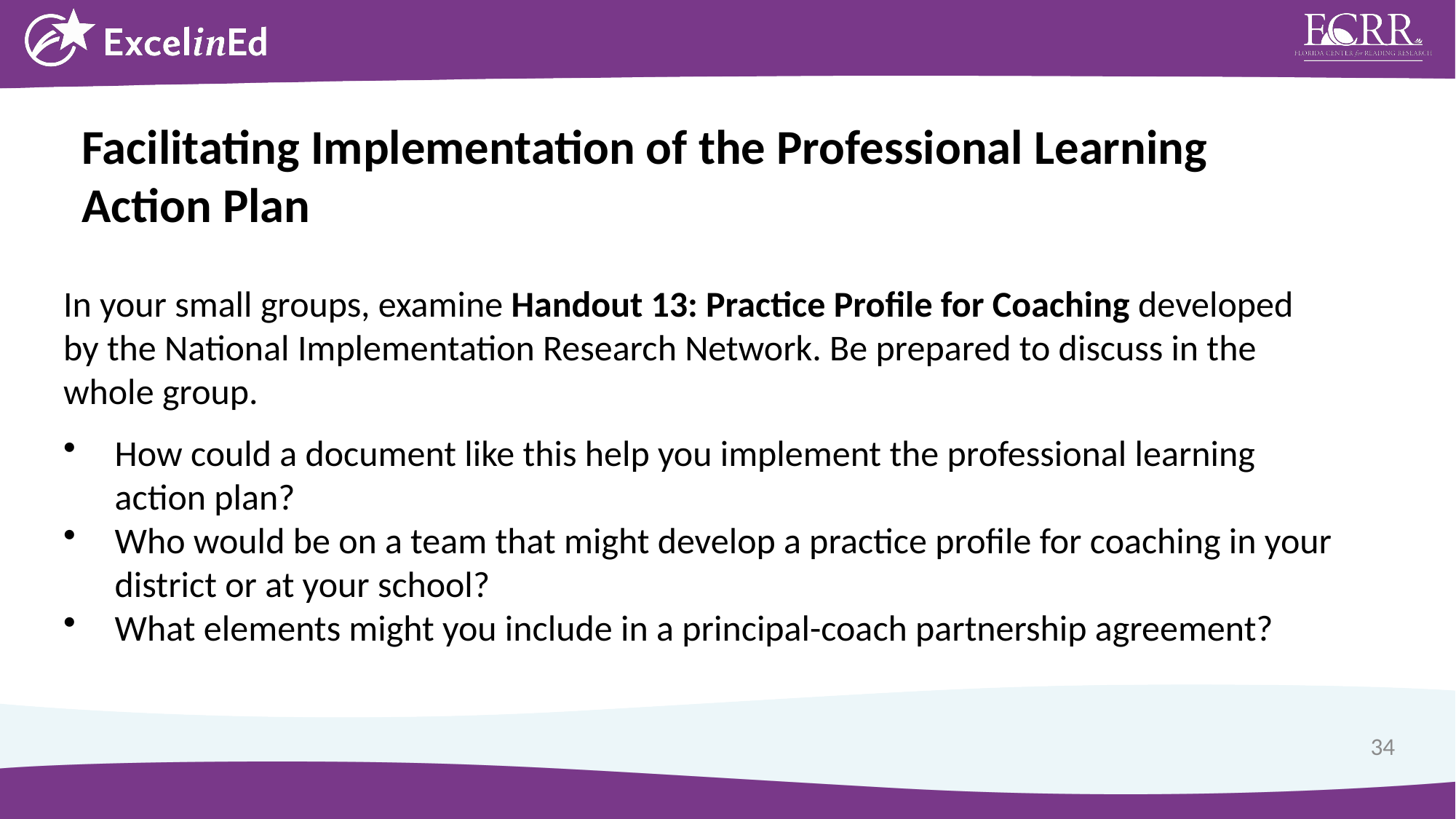

Facilitating Implementation of the Professional Learning Action Plan
In your small groups, examine Handout 13: Practice Profile for Coaching developed by the National Implementation Research Network. Be prepared to discuss in the whole group.
How could a document like this help you implement the professional learning action plan?
Who would be on a team that might develop a practice profile for coaching in your district or at your school?
What elements might you include in a principal-coach partnership agreement?

34